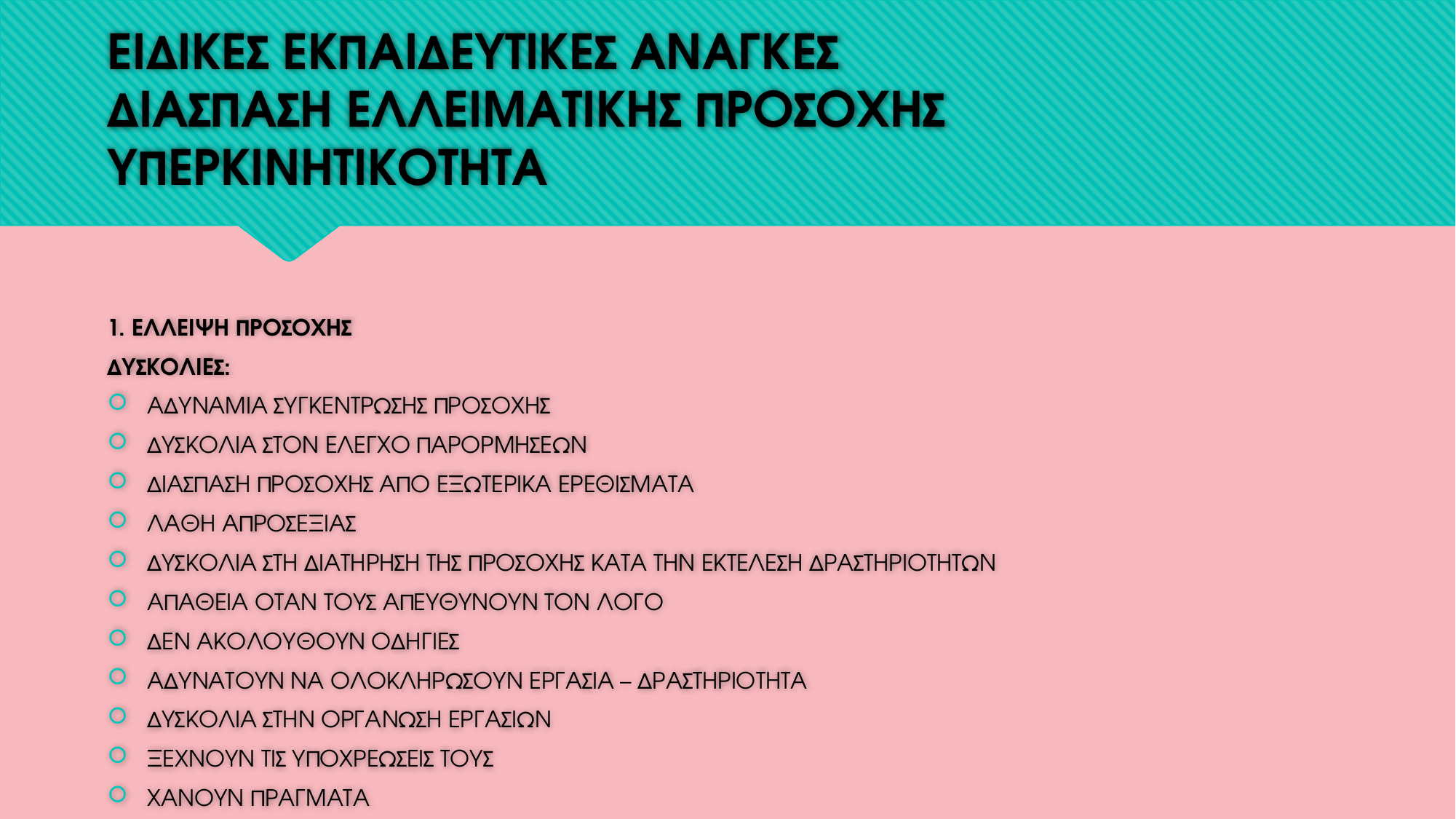

# ΕΙΔΙΚΕΣ ΕΚΠΑΙΔΕΥΤΙΚΕΣ ΑΝΑΓΚΕΣ ΔΙΑΣΠΑΣΗ ΕΛΛΕΙΜΑΤΙΚΗΣ ΠΡΟΣΟΧΗΣ ΥΠΕΡΚΙΝΗΤΙΚΟΤΗΤΑ
1. ΕΛΛΕΙΨΗ ΠΡΟΣΟΧΗΣ
ΔΥΣΚΟΛΙΕΣ:
ΑΔΥΝΑΜΙΑ ΣΥΓΚΕΝΤΡΩΣΗΣ ΠΡΟΣΟΧΗΣ
ΔΥΣΚΟΛΙΑ ΣΤΟΝ ΕΛΕΓΧΟ ΠΑΡΟΡΜΗΣΕΩΝ
ΔΙΑΣΠΑΣΗ ΠΡΟΣΟΧΗΣ ΑΠΟ ΕΞΩΤΕΡΙΚΑ ΕΡΕΘΙΣΜΑΤΑ
ΛΑΘΗ ΑΠΡΟΣΕΞΙΑΣ
ΔΥΣΚΟΛΙΑ ΣΤΗ ΔΙΑΤΗΡΗΣΗ ΤΗΣ ΠΡΟΣΟΧΗΣ ΚΑΤΑ ΤΗΝ ΕΚΤΕΛΕΣΗ ΔΡΑΣΤΗΡΙΟΤΗΤΩΝ
ΑΠΑΘΕΙΑ ΟΤΑΝ ΤΟΥΣ ΑΠΕΥΘΥΝΟΥΝ ΤΟΝ ΛΟΓΟ
ΔΕΝ ΑΚΟΛΟΥΘΟΥΝ ΟΔΗΓΙΕΣ
ΑΔΥΝΑΤΟΥΝ ΝΑ ΟΛΟΚΛΗΡΩΣΟΥΝ ΕΡΓΑΣΙΑ – ΔΡΑΣΤΗΡΙΟΤΗΤΑ
ΔΥΣΚΟΛΙΑ ΣΤΗΝ ΟΡΓΑΝΩΣΗ ΕΡΓΑΣΙΩΝ
ΞΕΧΝΟΥΝ ΤΙΣ ΥΠΟΧΡΕΩΣΕΙΣ ΤΟΥΣ
ΧΑΝΟΥΝ ΠΡΑΓΜΑΤΑ